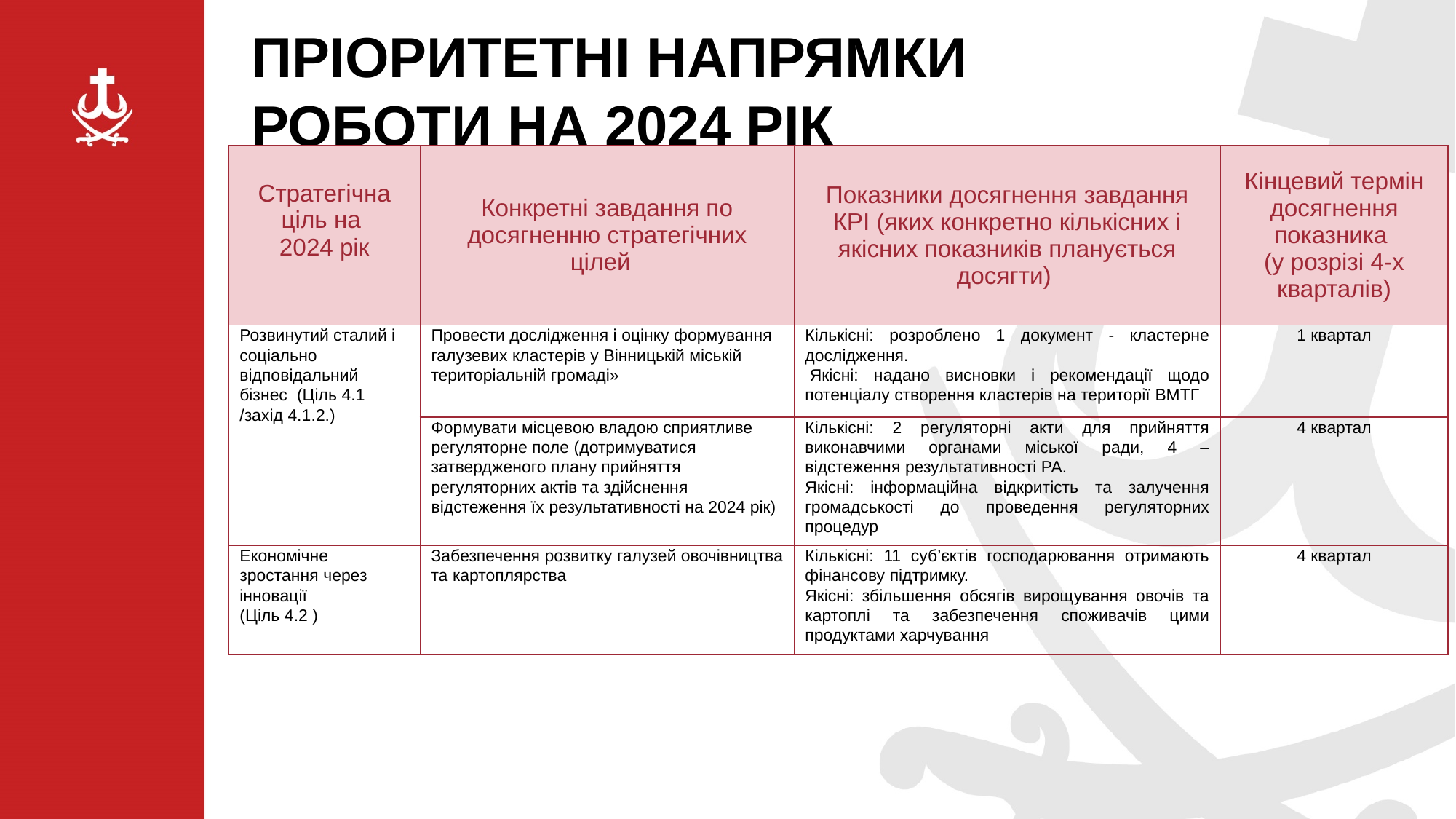

ПРІОРИТЕТНІ НАПРЯМКИ РОБОТИ НА 2024 РІК
| Стратегічна ціль на 2024 рік | Конкретні завдання по досягненню стратегічних цілей | Показники досягнення завдання КРІ (яких конкретно кількісних і якісних показників планується досягти) | Кінцевий термін досягнення показника (у розрізі 4-х кварталів) |
| --- | --- | --- | --- |
| Розвинутий сталий і соціально відповідальний бізнес (Ціль 4.1 /захід 4.1.2.) | Провести дослідження і оцінку формування галузевих кластерів у Вінницькій міській територіальній громаді» | Кількісні: розроблено 1 документ - кластерне дослідження.  Якісні: надано висновки і рекомендації щодо потенціалу створення кластерів на території ВМТГ | 1 квартал |
|  | Формувати місцевою владою сприятливе регуляторне поле (дотримуватися затвердженого плану прийняття регуляторних актів та здійснення відстеження їх результативності на 2024 рік) | Кількісні: 2 регуляторні акти для прийняття виконавчими органами міської ради, 4 – відстеження результативності РА. Якісні: інформаційна відкритість та залучення громадськості до проведення регуляторних процедур | 4 квартал |
| Економічне зростання через інновації (Ціль 4.2 ) | Забезпечення розвитку галузей овочівництва та картоплярства | Кількісні: 11 суб’єктів господарювання отримають фінансову підтримку. Якісні: збільшення обсягів вирощування овочів та картоплі та забезпечення споживачів цими продуктами харчування | 4 квартал |